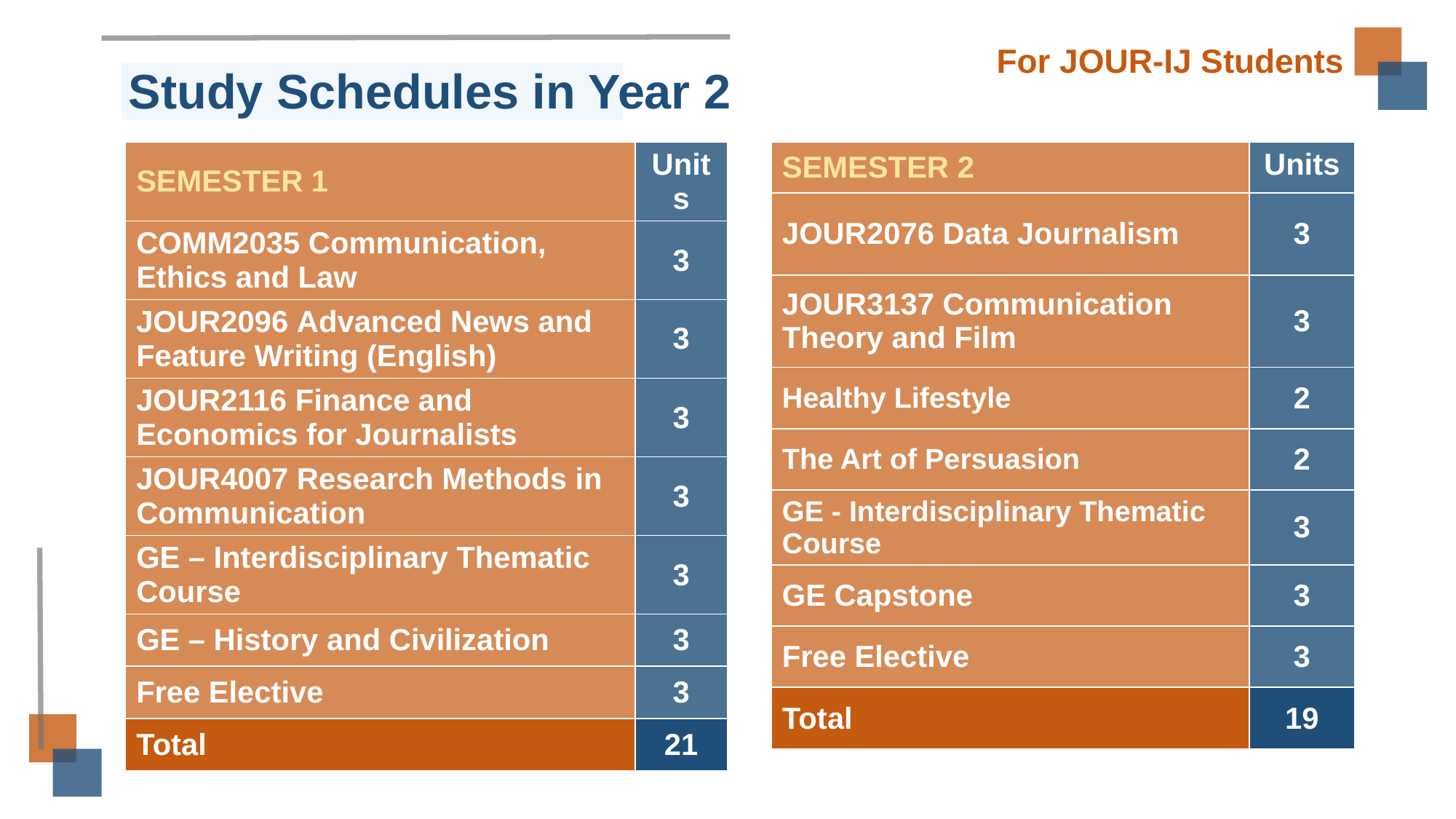

For JOUR-IJ Students

# Study Schedules in Year 2

| SEMESTER 1 | Units |
| --- | --- |
| COMM2035 Communication, Ethics and Law | 3 |
| JOUR2096 Advanced News and Feature Writing (English) | 3 |
| JOUR2116 Finance and Economics for Journalists | 3 |
| JOUR4007 Research Methods in Communication | 3 |
| GE – Interdisciplinary Thematic Course | 3 |
| GE – History and Civilization | 3 |
| Free Elective | 3 |
| Total | 21 |
| SEMESTER 2 | Units |
| --- | --- |
| JOUR2076 Data Journalism | 3 |
| JOUR3137 Communication Theory and Film | 3 |
| Healthy Lifestyle | 2 |
| The Art of Persuasion | 2 |
| GE - Interdisciplinary Thematic Course | 3 |
| GE Capstone | 3 |
| Free Elective | 3 |
| Total | 19 |